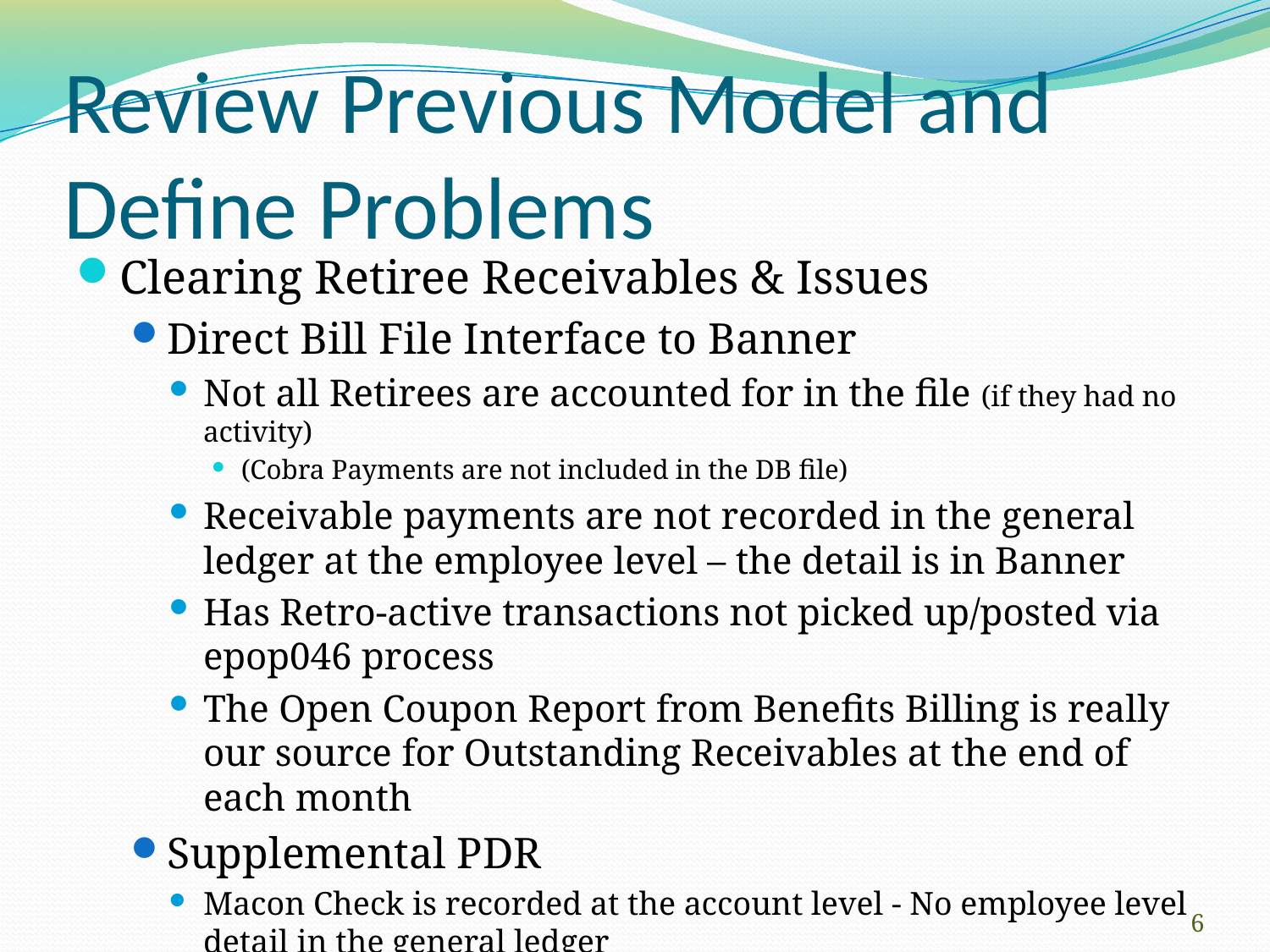

# Review Previous Model and  Define Problems
Clearing Retiree Receivables & Issues
Direct Bill File Interface to Banner
Not all Retirees are accounted for in the file (if they had no activity)
(Cobra Payments are not included in the DB file)
Receivable payments are not recorded in the general ledger at the employee level – the detail is in Banner
Has Retro-active transactions not picked up/posted via epop046 process
The Open Coupon Report from Benefits Billing is really our source for Outstanding Receivables at the end of each month
Supplemental PDR
Macon Check is recorded at the account level - No employee level detail in the general ledger

6